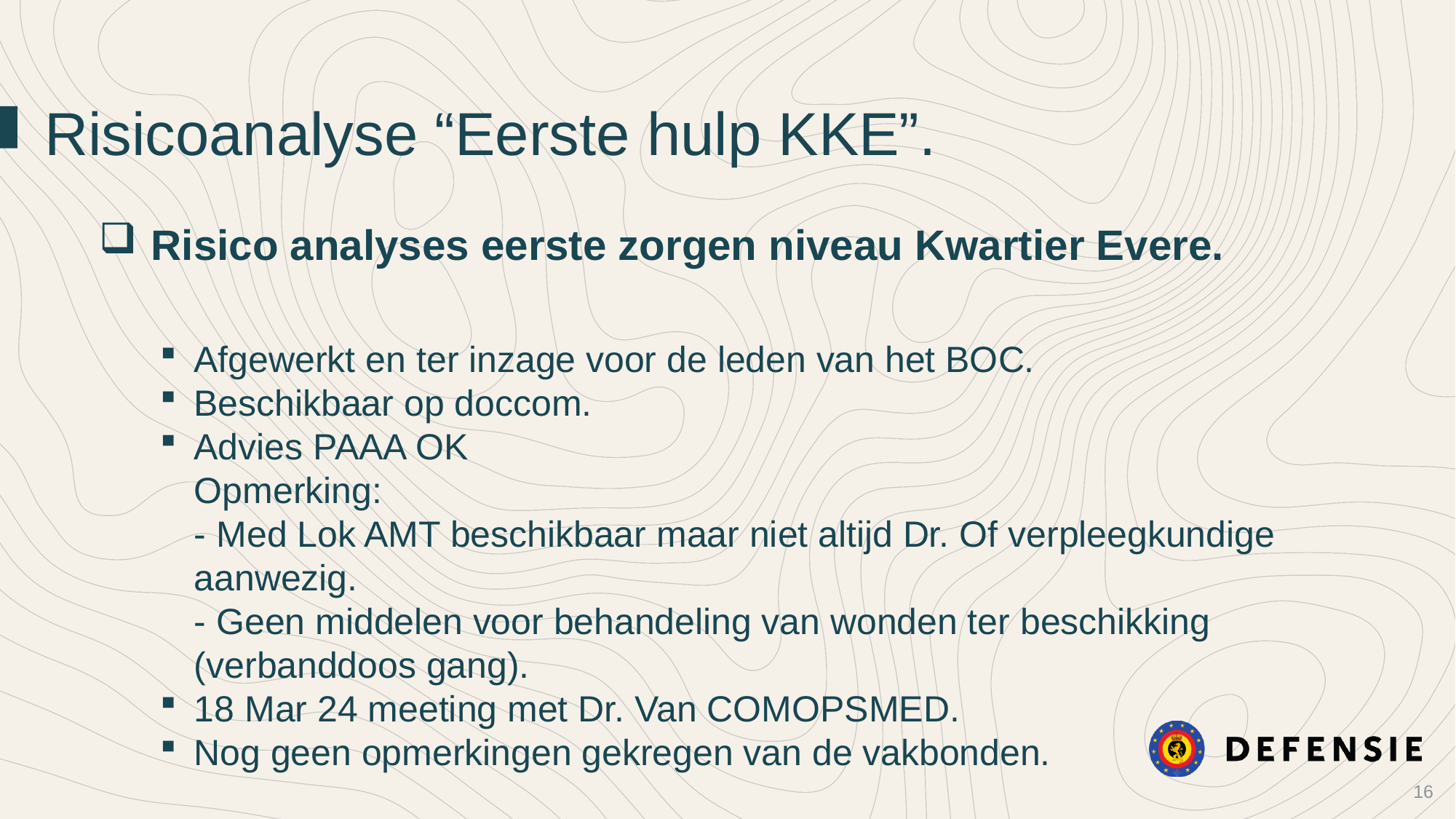

Risicoanalyse “Eerste hulp KKE”.
Risico analyses eerste zorgen niveau Kwartier Evere.

Afgewerkt en ter inzage voor de leden van het BOC.
Beschikbaar op doccom.
Advies PAAA OK
Opmerking:
- Med Lok AMT beschikbaar maar niet altijd Dr. Of verpleegkundige aanwezig.
- Geen middelen voor behandeling van wonden ter beschikking (verbanddoos gang).
18 Mar 24 meeting met Dr. Van COMOPSMED.
Nog geen opmerkingen gekregen van de vakbonden.